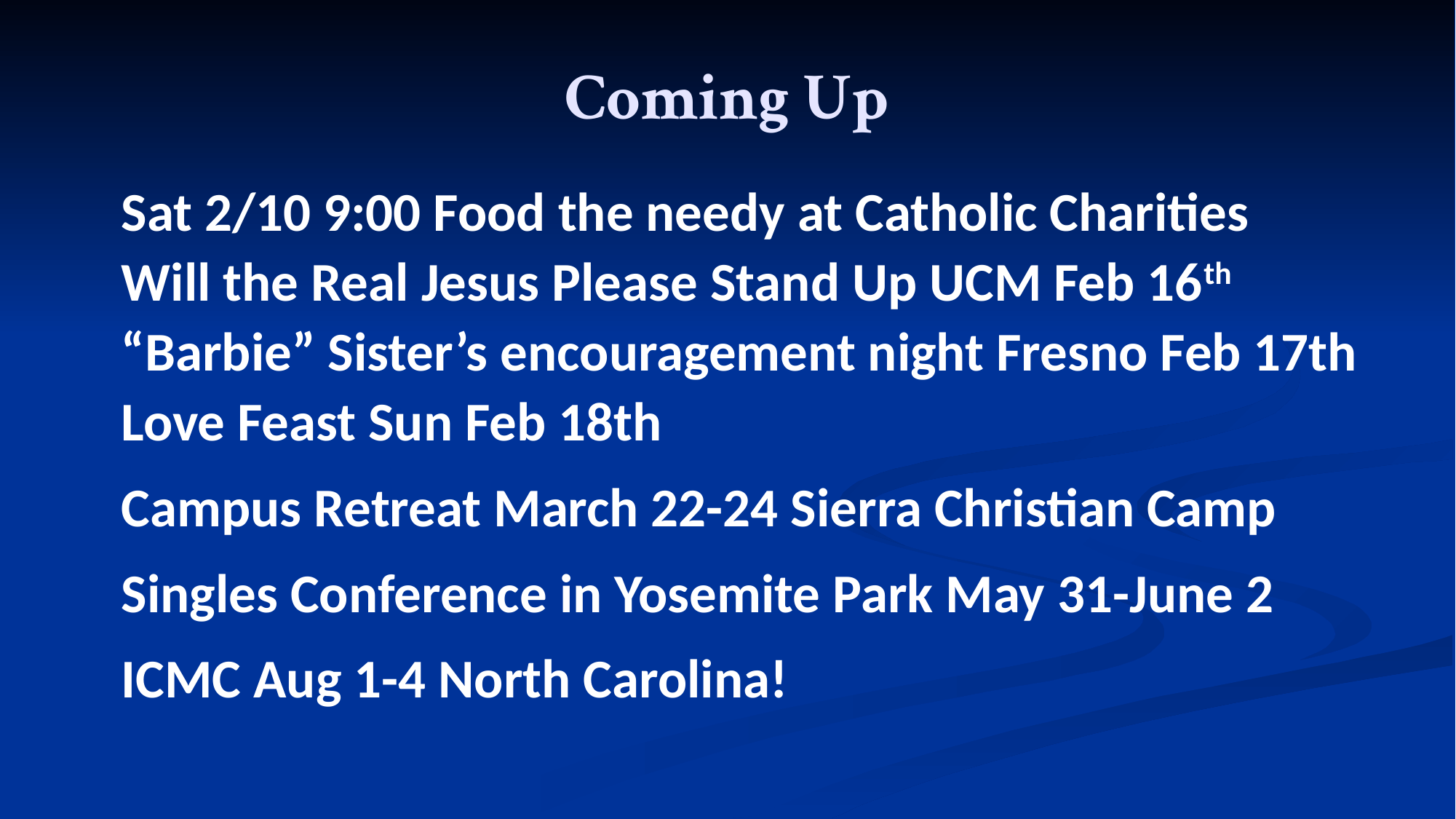

# Coming Up

Sat 2/10 9:00 Food the needy at Catholic Charities
Will the Real Jesus Please Stand Up UCM Feb 16th
“Barbie” Sister’s encouragement night Fresno Feb 17th
Love Feast Sun Feb 18th

Campus Retreat March 22-24 Sierra Christian Camp

Singles Conference in Yosemite Park May 31-June 2

ICMC Aug 1-4 North Carolina!